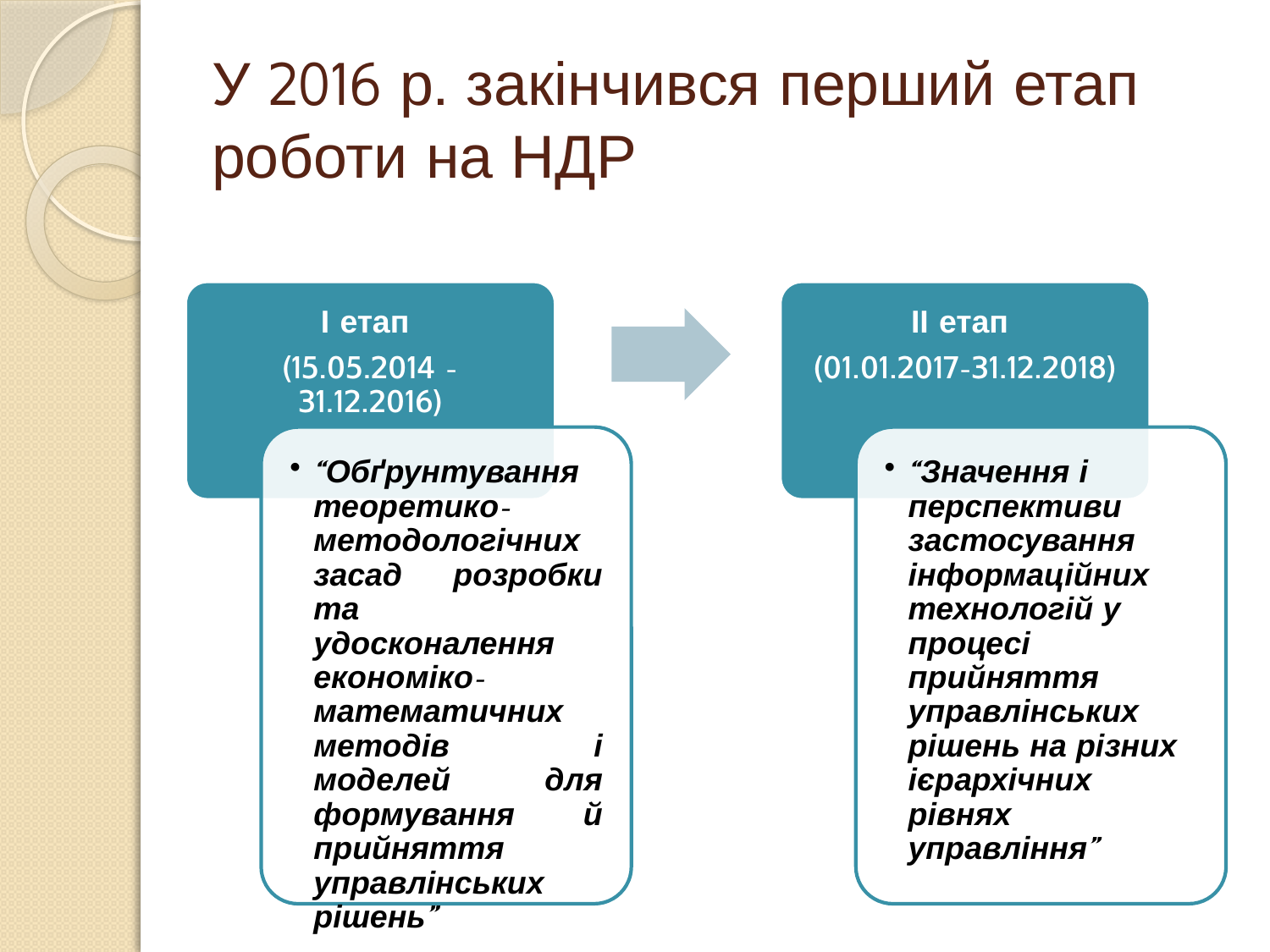

# У 2016 р. закінчився перший етап роботи на НДР
І етап
(15.05.2014 - 31.12.2016)
“Обґрунтування теоретико-методологічних засад розробки та удосконалення економіко-математичних методів і моделей для формування й прийняття управлінських рішень”

ІІ етап
(01.01.2017-31.12.2018)
“Значення і перспективи застосування інформаційних технологій у процесі прийняття управлінських рішень на різних ієрархічних рівнях управління”